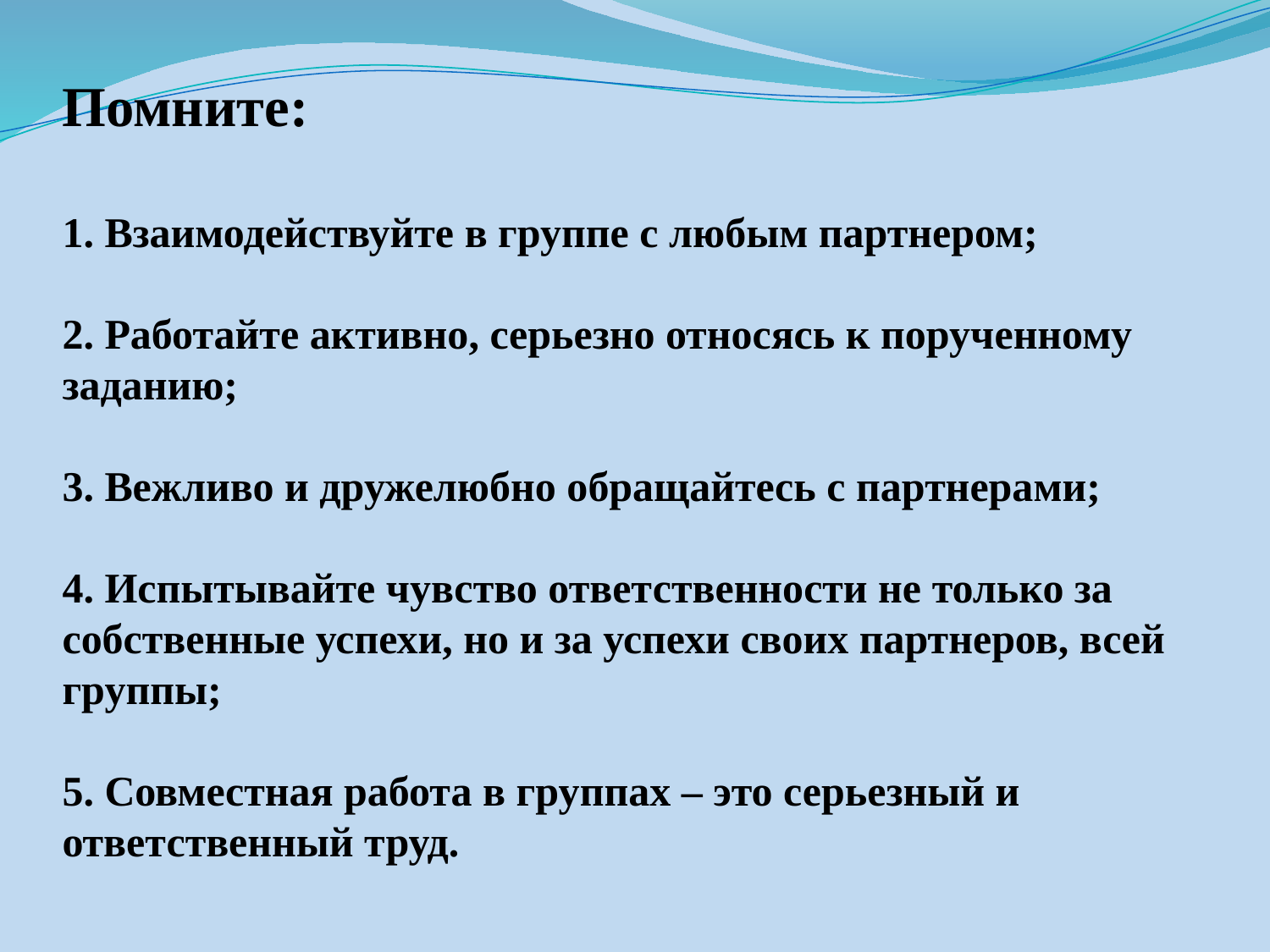

Помните:

1. Взаимодействуйте в группе с любым партнером;

2. Работайте активно, серьезно относясь к порученному заданию;

3. Вежливо и дружелюбно обращайтесь с партнерами;

4. Испытывайте чувство ответственности не только за собственные успехи, но и за успехи своих партнеров, всей группы;

5. Совместная работа в группах – это серьезный и ответственный труд.